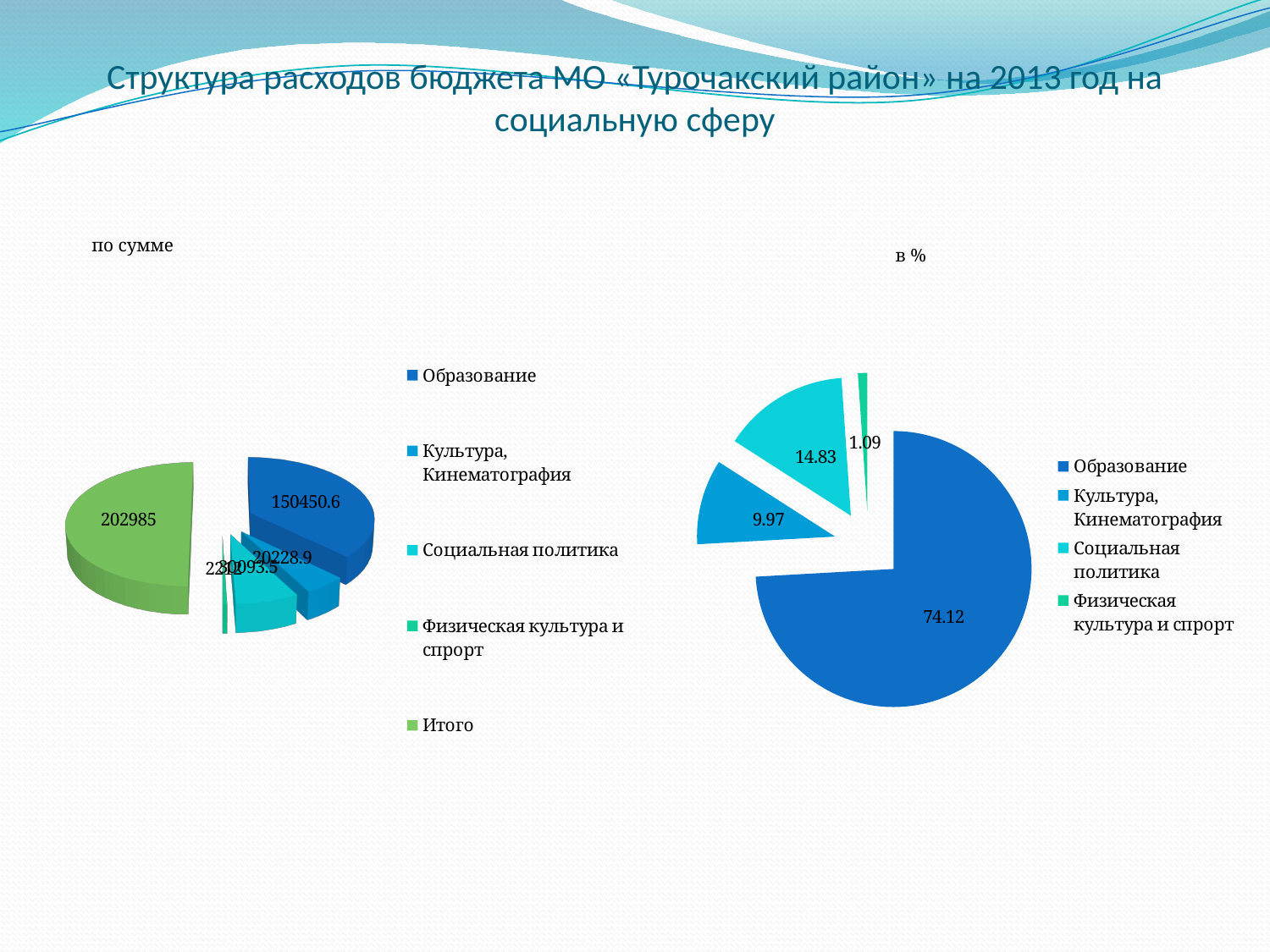

# Структура расходов бюджета МО «Турочакский район» на 2013 год на социальную сферу

[unsupported chart]

### Chart

| Category | Структура (в %) |
|---|---|
| Образование | 74.11999999999999 |
| Культура, Кинематография | 9.97 |
| Социальная политика | 14.83 |
| Физическая культура и спрорт | 1.09 |
| Итого | None |
по сумме
в %